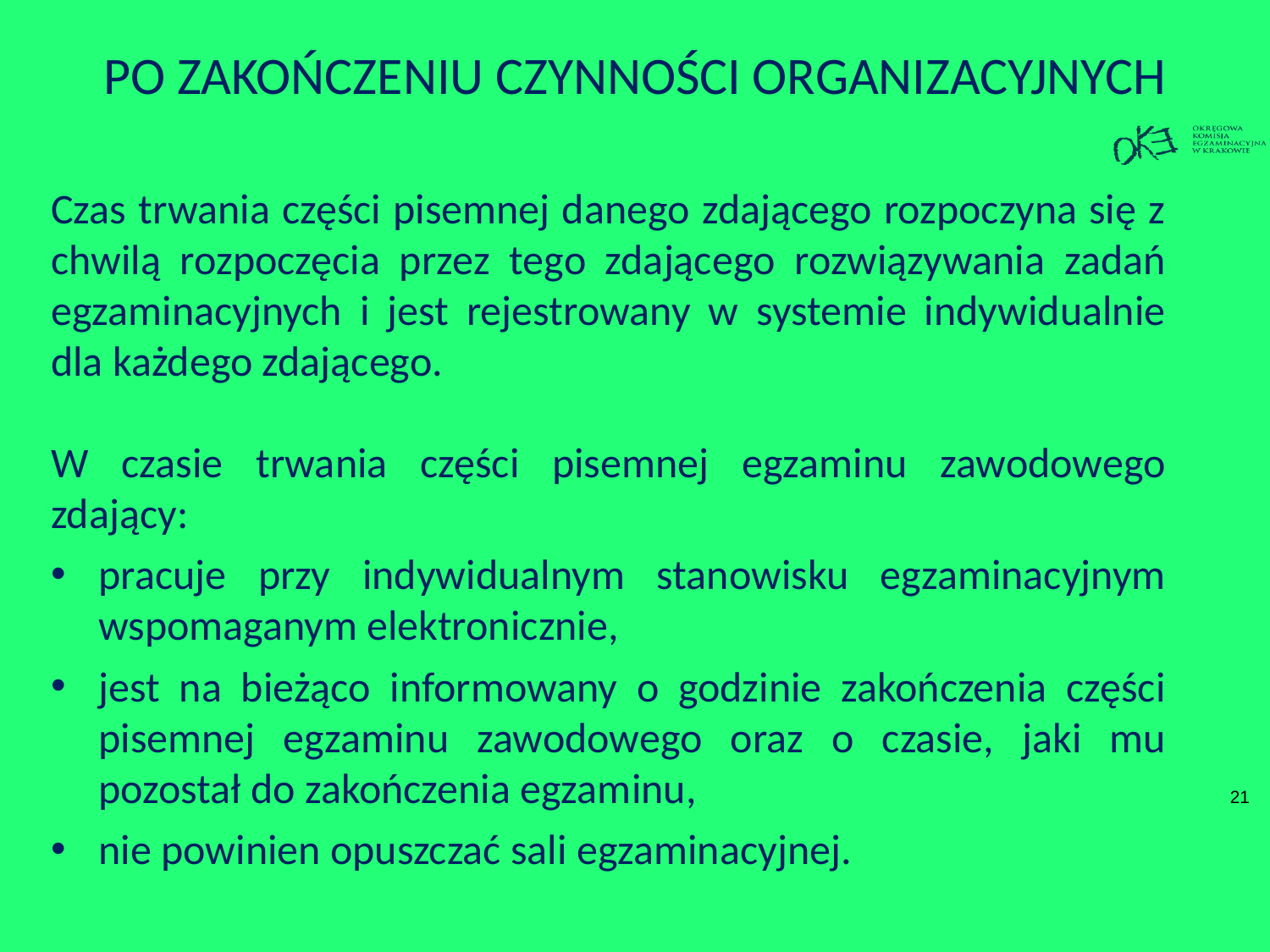

# Po zakończeniu czynności organizacyjnych
Czas trwania części pisemnej danego zdającego rozpoczyna się z chwilą rozpoczęcia przez tego zdającego rozwiązywania zadań egzaminacyjnych i jest rejestrowany w systemie indywidualnie dla każdego zdającego.

W czasie trwania części pisemnej egzaminu zawodowego zdający:
pracuje przy indywidualnym stanowisku egzaminacyjnym wspomaganym elektronicznie,
jest na bieżąco informowany o godzinie zakończenia części pisemnej egzaminu zawodowego oraz o czasie, jaki mu pozostał do zakończenia egzaminu,
nie powinien opuszczać sali egzaminacyjnej.
21